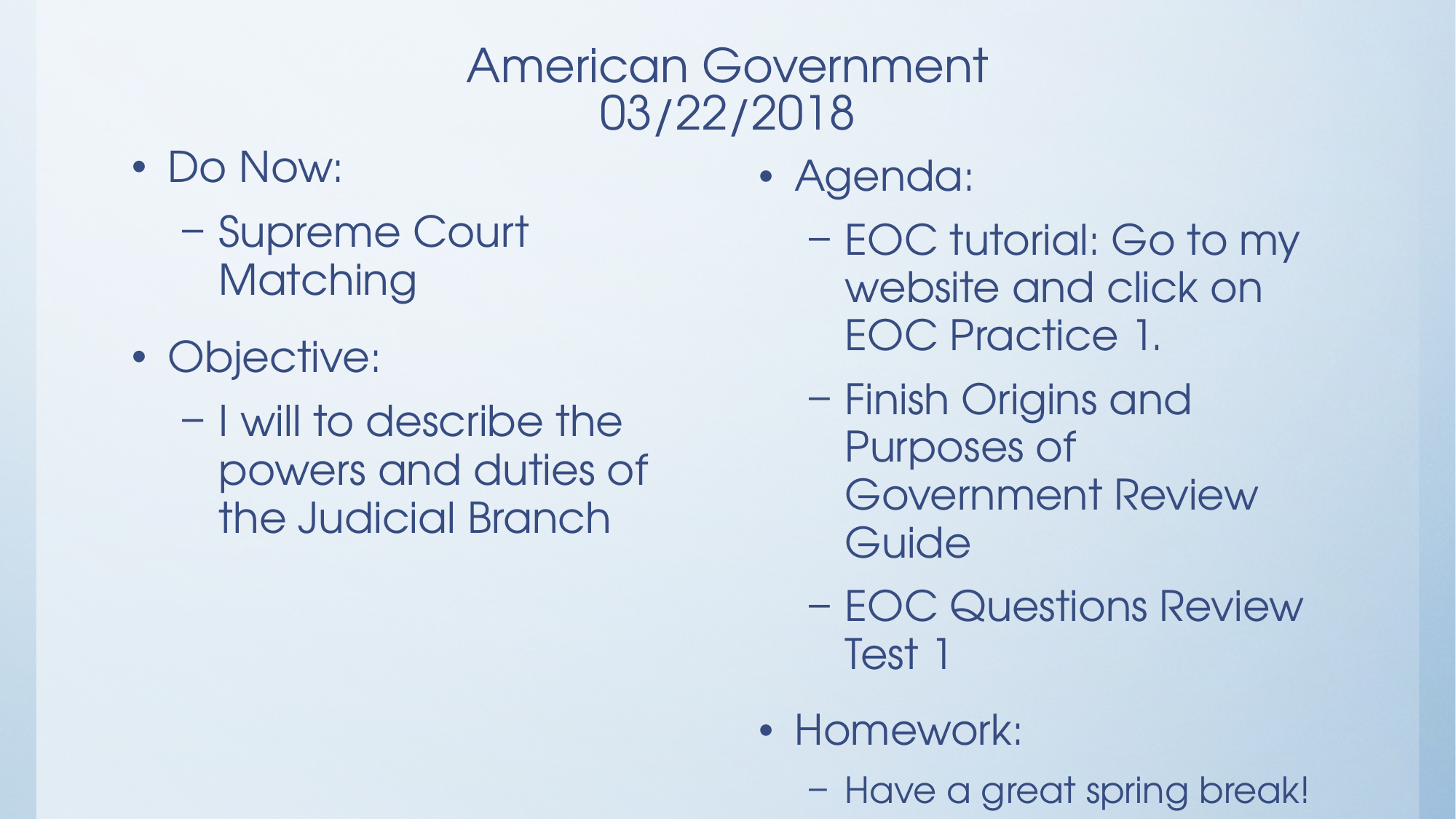

# American Government 03/22/2018
Do Now:
Supreme Court Matching
Objective:
I will to describe the powers and duties of the Judicial Branch
Agenda:
EOC tutorial: Go to my website and click on EOC Practice 1.
Finish Origins and Purposes of Government Review Guide
EOC Questions Review Test 1
Homework:
Have a great spring break!